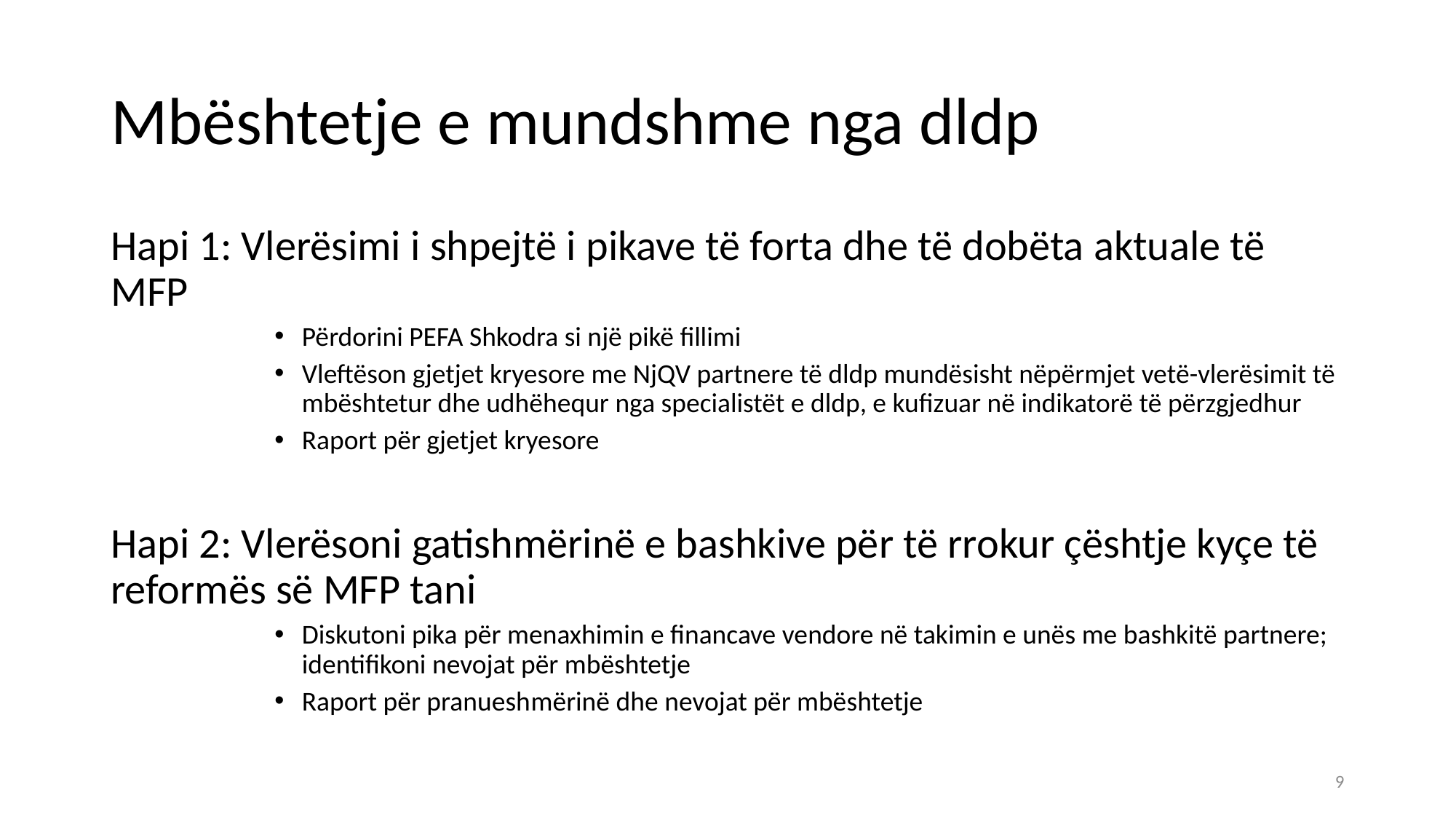

# Mbështetje e mundshme nga dldp
Hapi 1: Vlerësimi i shpejtë i pikave të forta dhe të dobëta aktuale të MFP
Përdorini PEFA Shkodra si një pikë fillimi
Vleftëson gjetjet kryesore me NjQV partnere të dldp mundësisht nëpërmjet vetë-vlerësimit të mbështetur dhe udhëhequr nga specialistët e dldp, e kufizuar në indikatorë të përzgjedhur
Raport për gjetjet kryesore

Hapi 2: Vlerësoni gatishmërinë e bashkive për të rrokur çështje kyçe të reformës së MFP tani
Diskutoni pika për menaxhimin e financave vendore në takimin e unës me bashkitë partnere; identifikoni nevojat për mbështetje
Raport për pranueshmërinë dhe nevojat për mbështetje

9